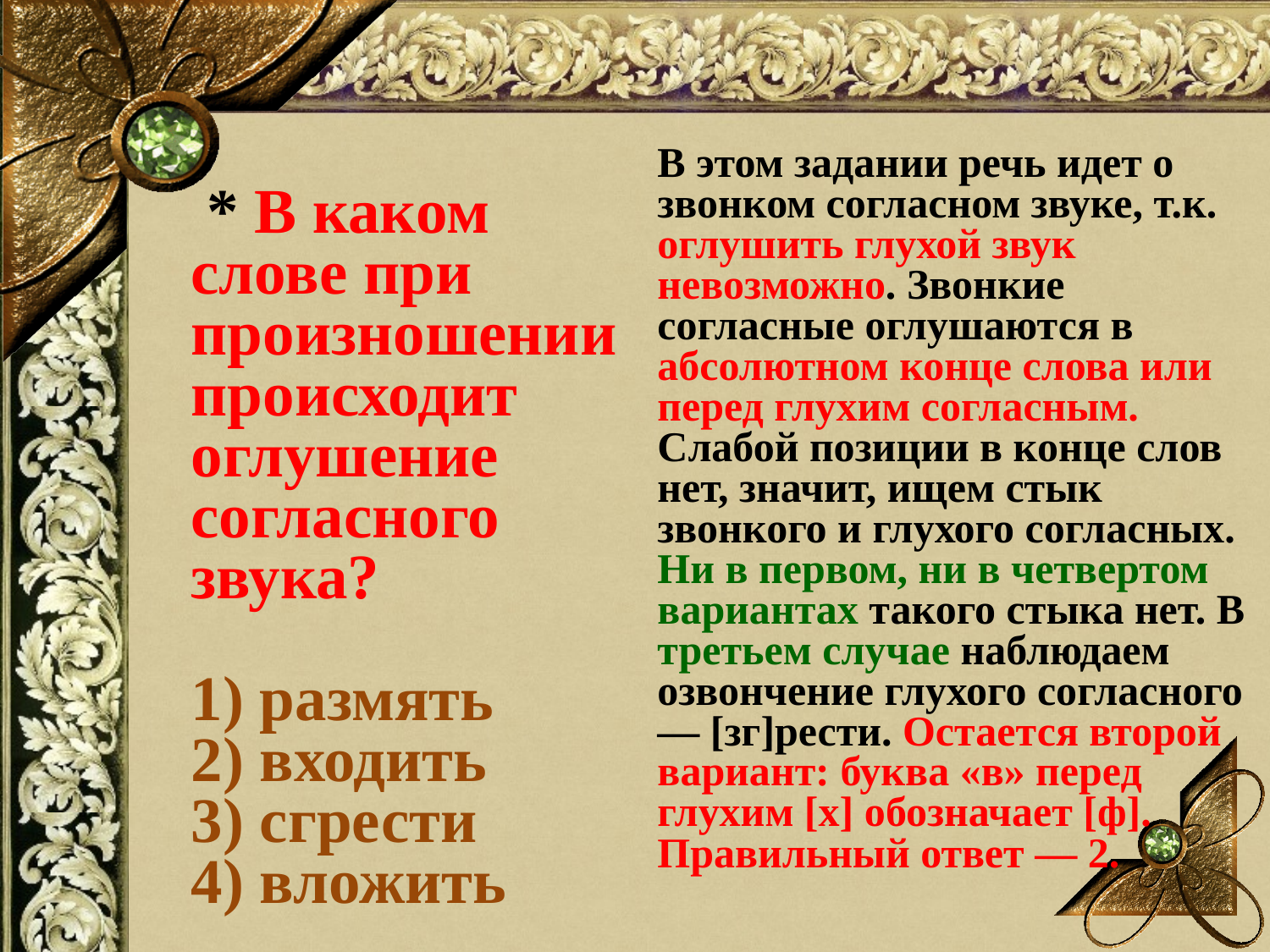

В этом задании речь идет о звонком согласном звуке, т.к. оглушить глухой звук невозможно. Звонкие согласные оглушаются в абсолютном конце слова или перед глухим согласным. Слабой позиции в конце слов нет, значит, ищем стык звонкого и глухого согласных. Ни в первом, ни в четвертом вариантах такого стыка нет. В третьем случае наблюдаем озвончение глухого согласного — [зг]рести. Остается второй вариант: буква «в» перед глухим [х] обозначает [ф]. Правильный ответ — 2.
 * В каком слове при произношении происходит оглушение согласного звука?

1) размять
2) входить
3) сгрести
4) вложить